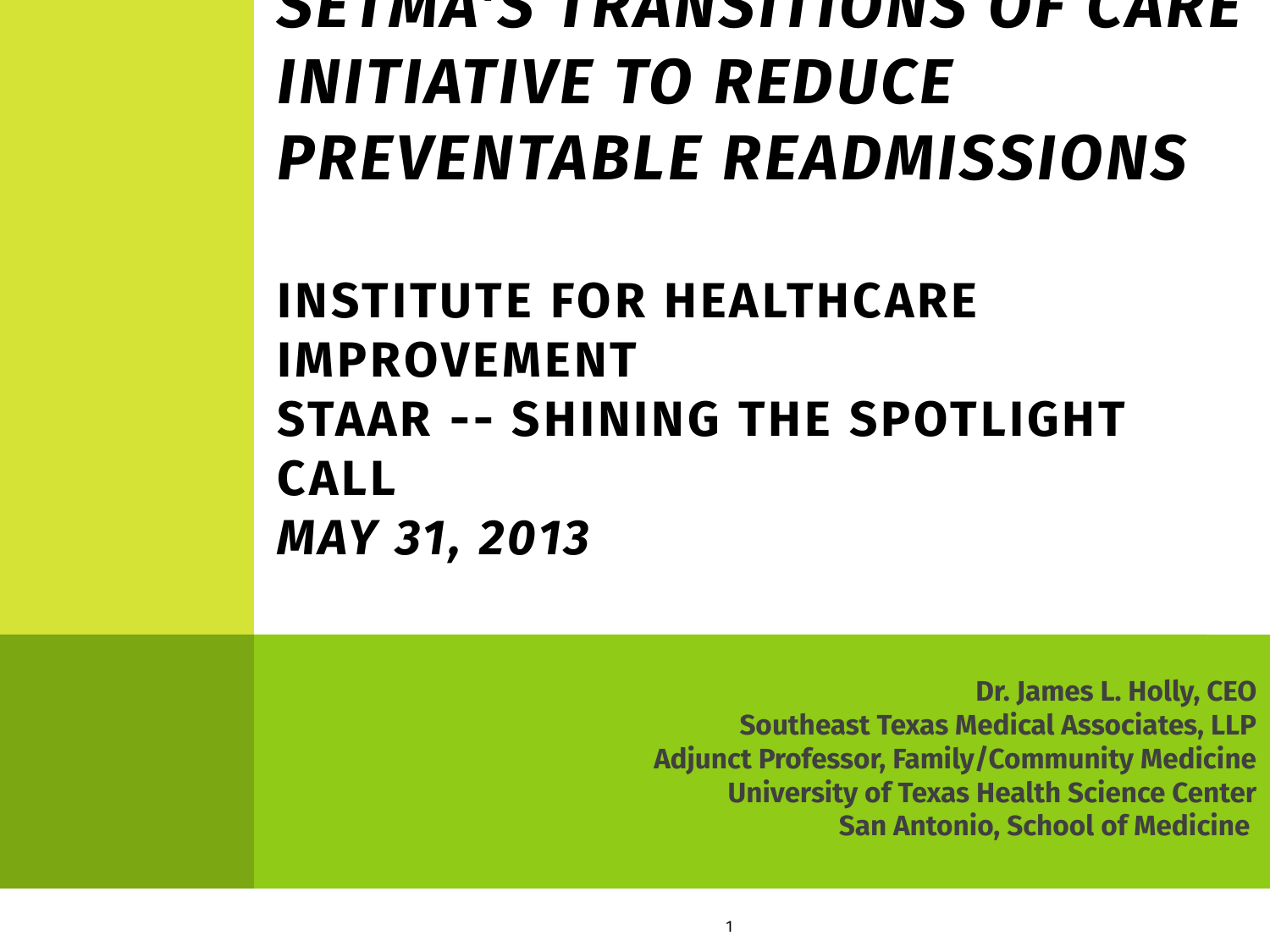

# SETMA's Transitions of Care Initiative to Reduce Preventable Readmissions Institute for Healthcare Improvement STAAR -- Shining the Spotlight Call May 31, 2013
Dr. James L. Holly, CEO
Southeast Texas Medical Associates, LLP
Adjunct Professor, Family/Community Medicine
University of Texas Health Science Center
San Antonio, School of Medicine
1